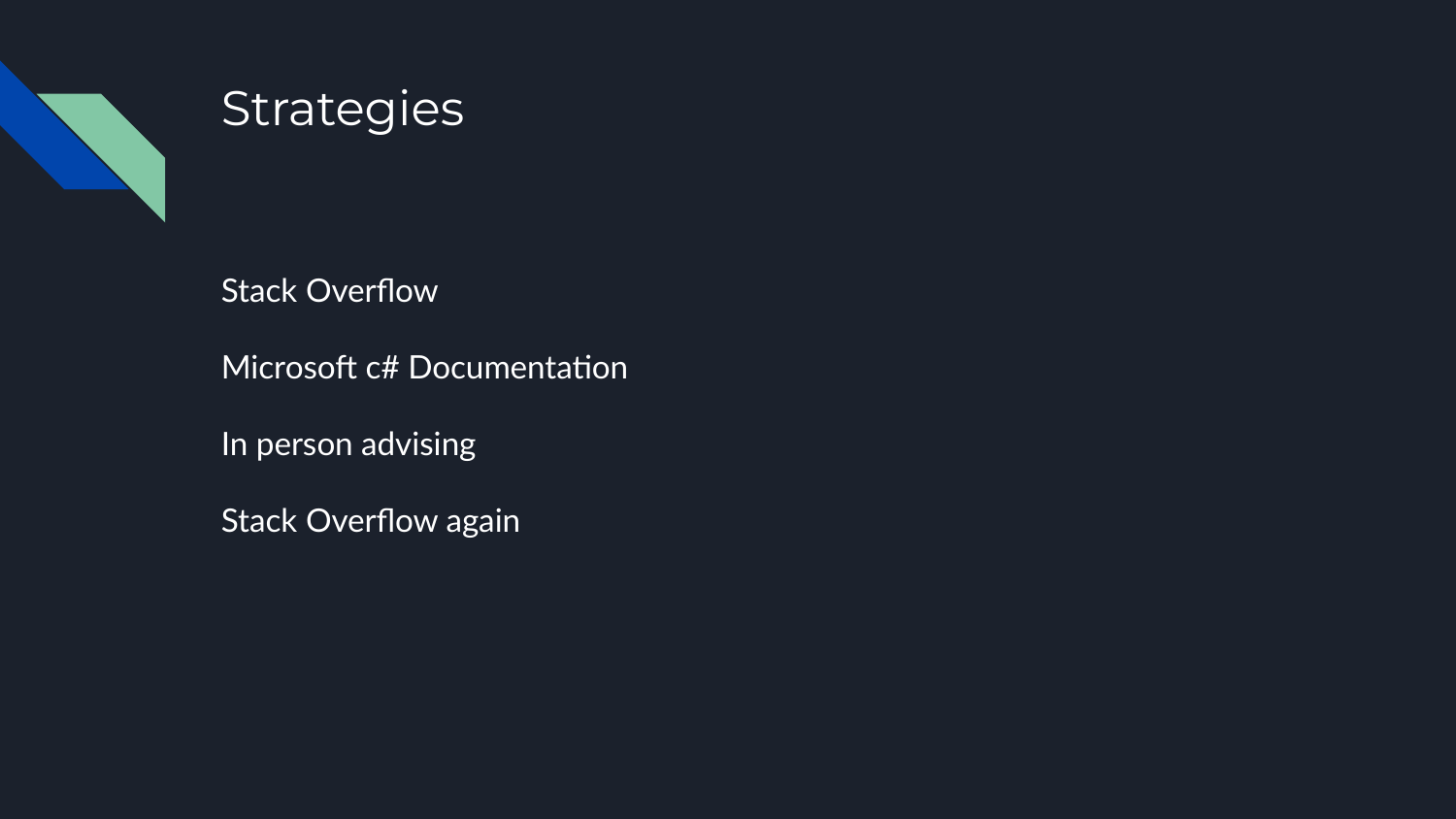

# Strategies
Stack Overflow
Microsoft c# Documentation
In person advising
Stack Overflow again